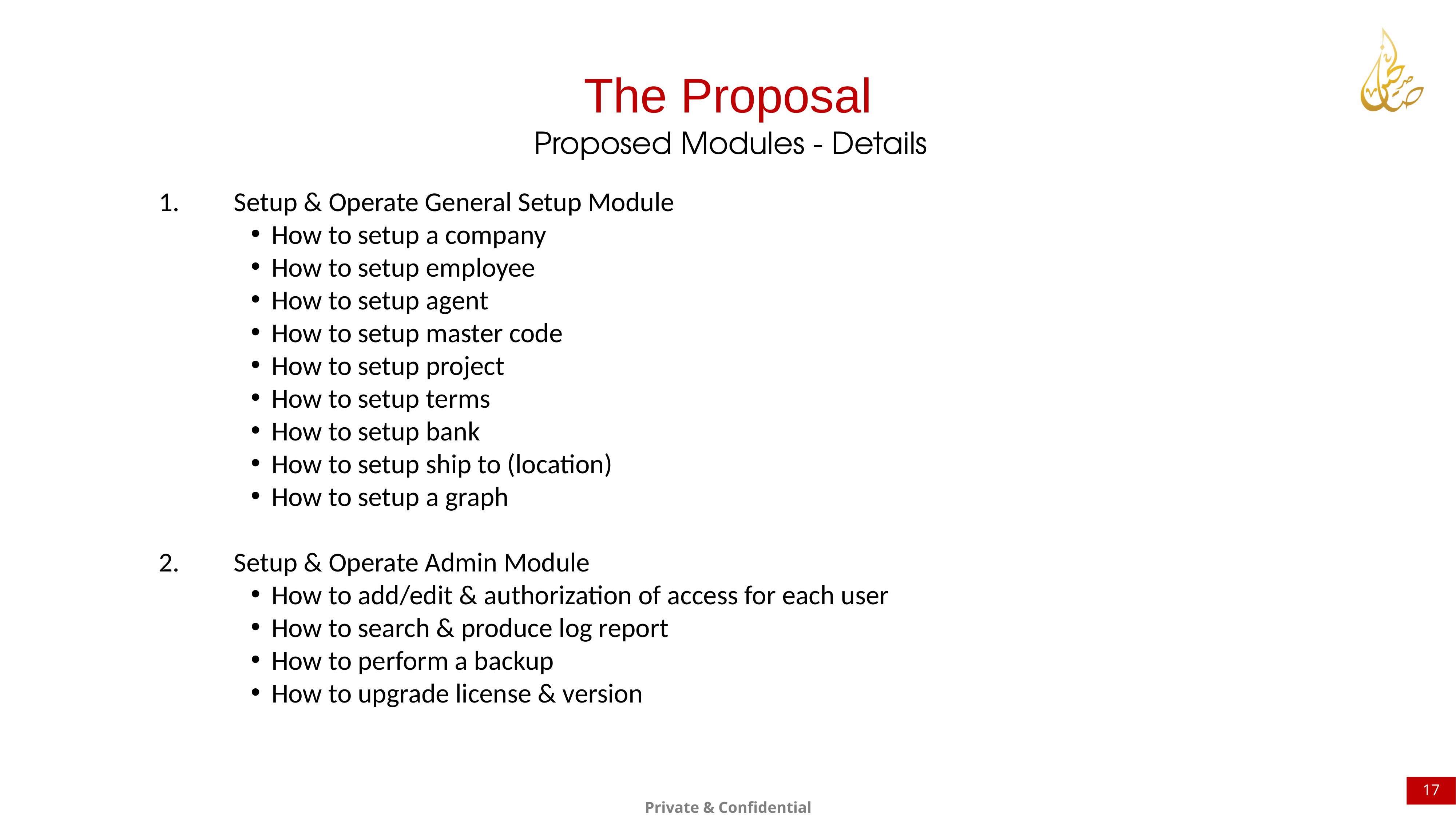

The Proposal

Proposed Modules - Details
 	Setup & Operate General Setup Module
How to setup a company
How to setup employee
How to setup agent
How to setup master code
How to setup project
How to setup terms
How to setup bank
How to setup ship to (location)
How to setup a graph

 	Setup & Operate Admin Module
How to add/edit & authorization of access for each user
How to search & produce log report
How to perform a backup
How to upgrade license & version
17